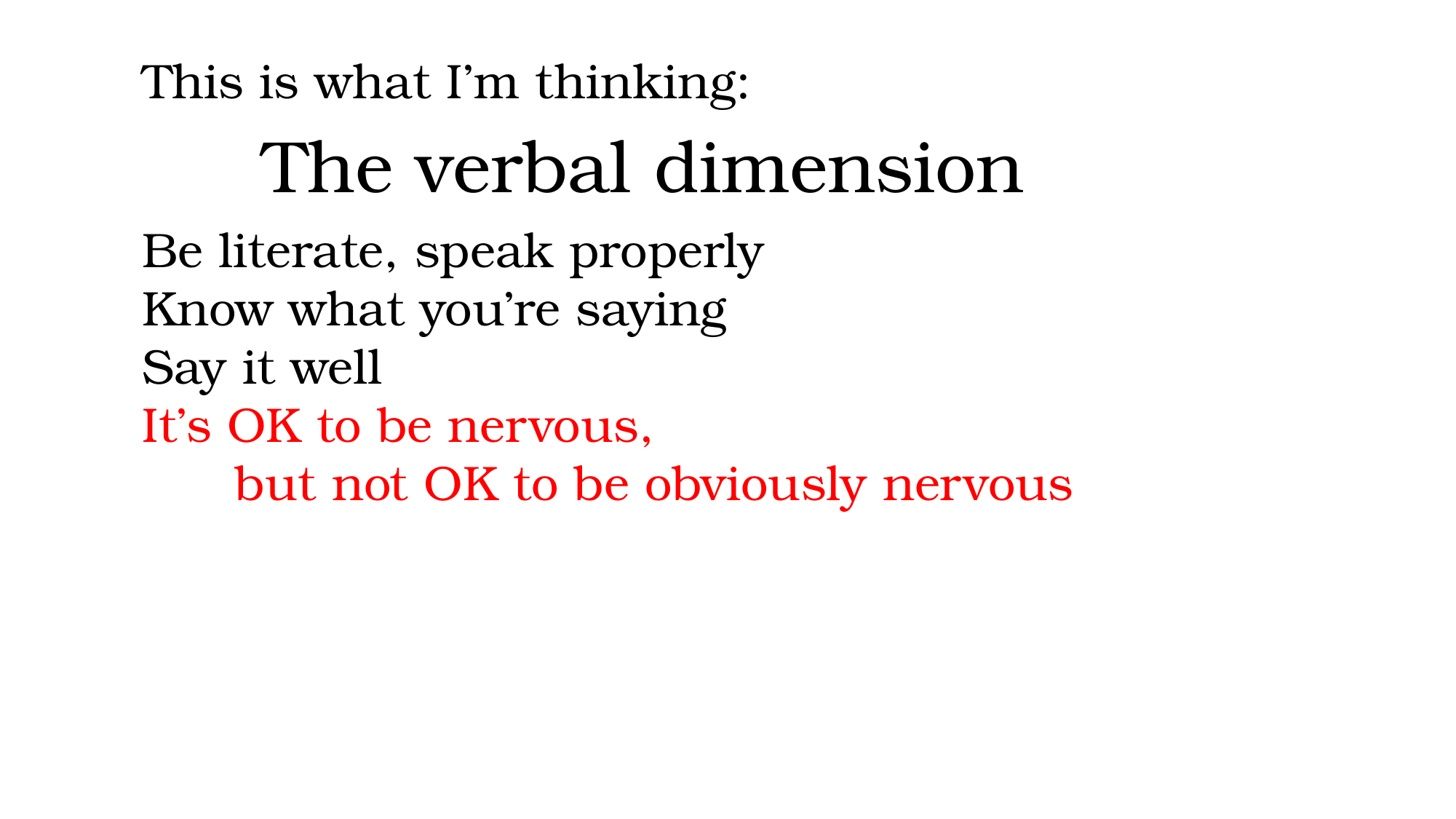

This is what I’m thinking:
   The verbal dimension
Be literate, speak properly
Know what you’re saying
Say it well
It’s OK to be nervous,
      but not OK to be obviously nervous